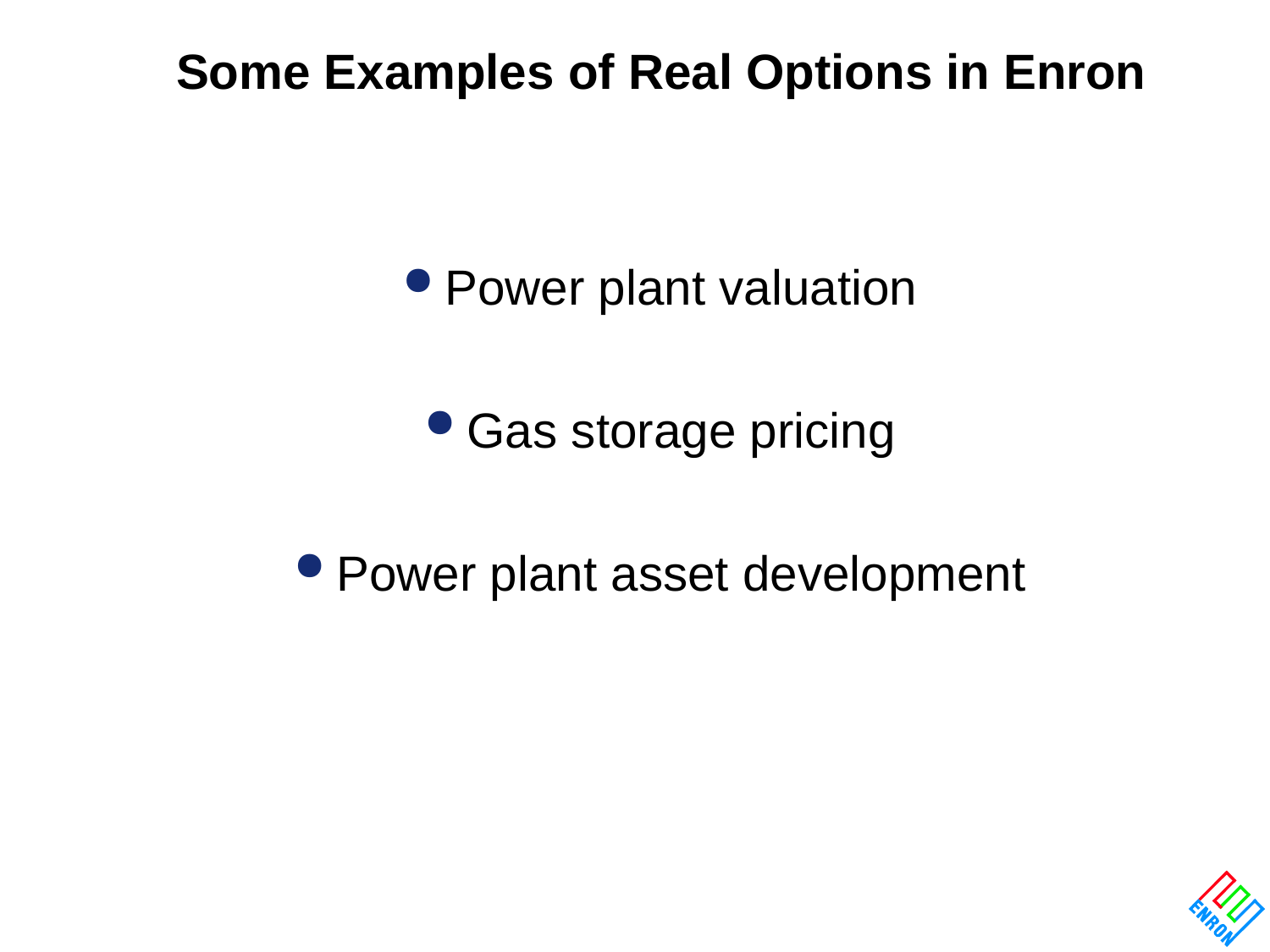

# Some Examples of Real Options in Enron
Power plant valuation
Gas storage pricing
Power plant asset development